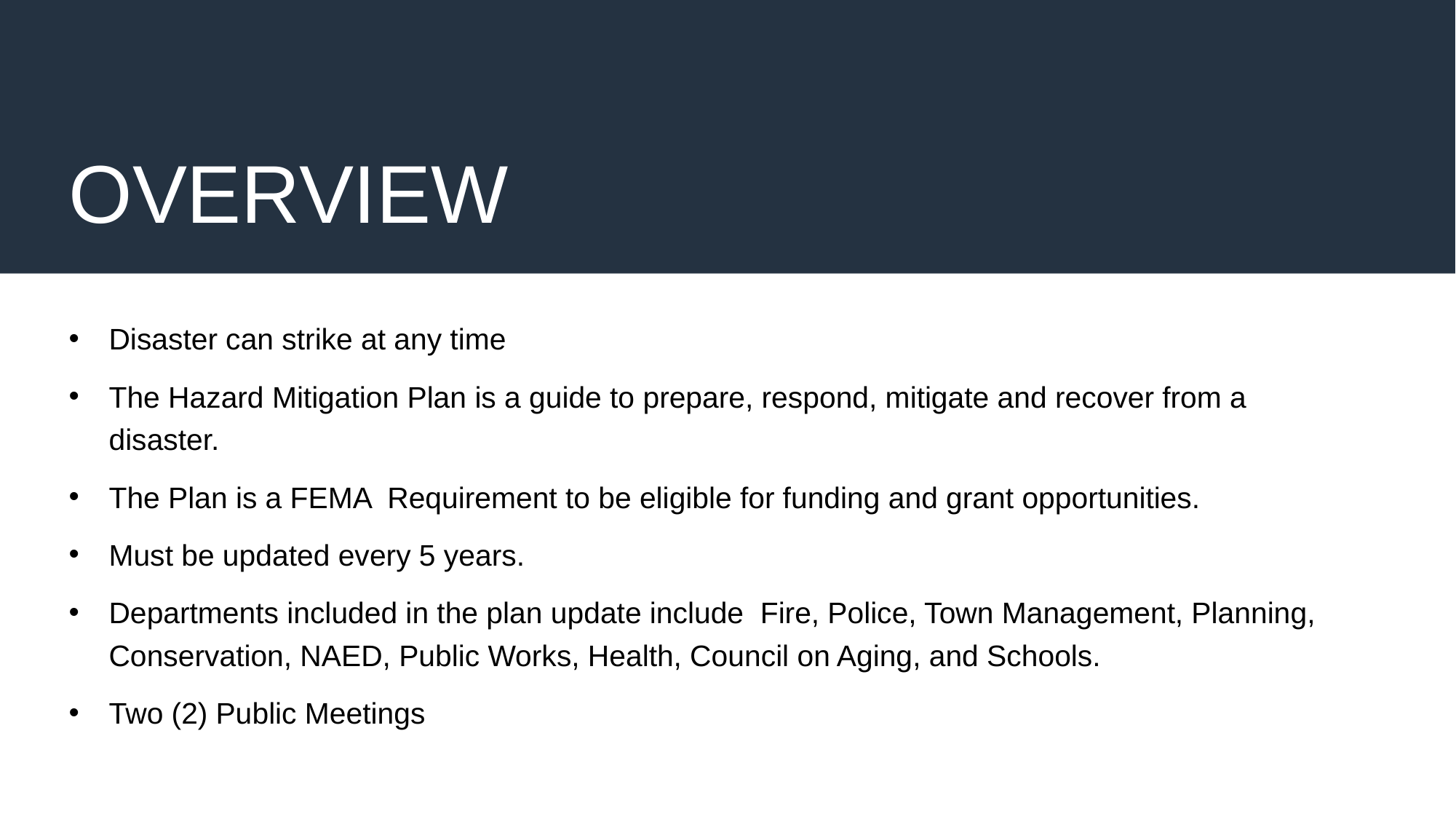

# OVERVIEW
Disaster can strike at any time
The Hazard Mitigation Plan is a guide to prepare, respond, mitigate and recover from a disaster.
The Plan is a FEMA  Requirement to be eligible for funding and grant opportunities.
Must be updated every 5 years.
Departments included in the plan update include  Fire, Police, Town Management, Planning, Conservation, NAED, Public Works, Health, Council on Aging, and Schools.
Two (2) Public Meetings